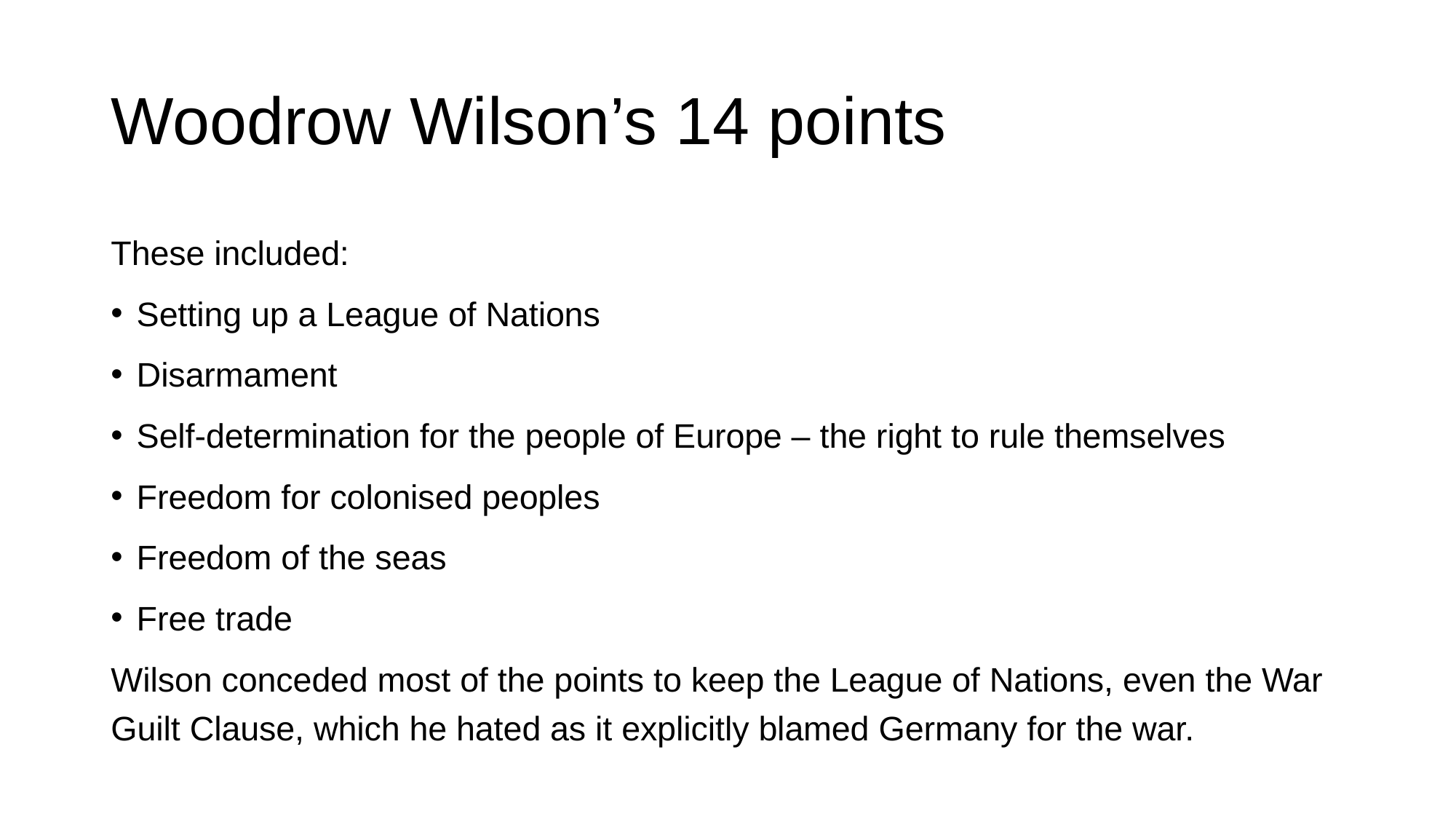

# Woodrow Wilson’s 14 points
These included:
Setting up a League of Nations
Disarmament
Self-determination for the people of Europe – the right to rule themselves
Freedom for colonised peoples
Freedom of the seas
Free trade
Wilson conceded most of the points to keep the League of Nations, even the War Guilt Clause, which he hated as it explicitly blamed Germany for the war.